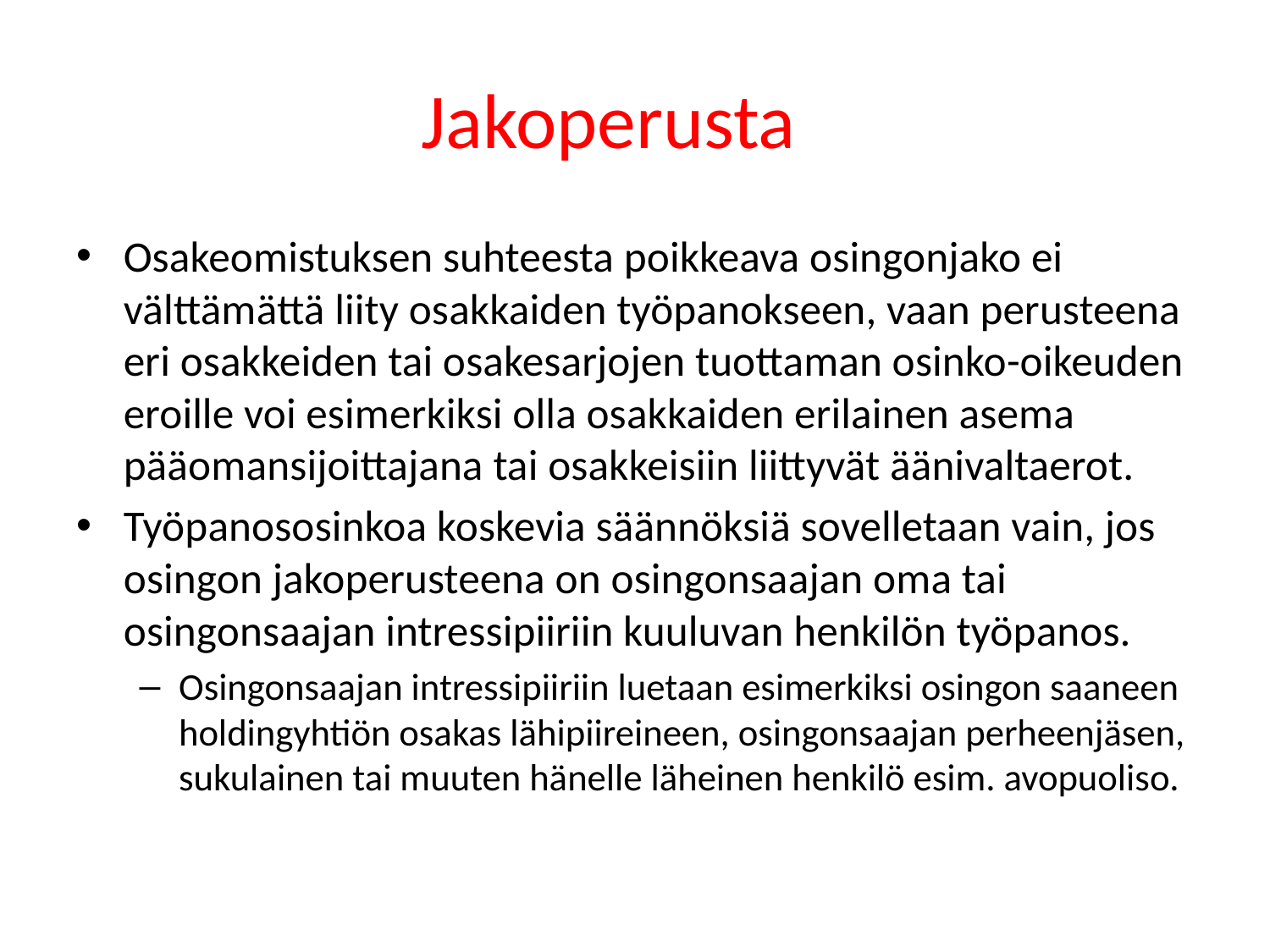

# Jakoperusta
Osakeomistuksen suhteesta poikkeava osingonjako ei välttämättä liity osakkaiden työpanokseen, vaan perusteena eri osakkeiden tai osakesarjojen tuottaman osinko-oikeuden eroille voi esimerkiksi olla osakkaiden erilainen asema pääomansijoittajana tai osakkeisiin liittyvät äänivaltaerot.
Työpanososinkoa koskevia säännöksiä sovelletaan vain, jos osingon jakoperusteena on osingonsaajan oma tai osingonsaajan intressipiiriin kuuluvan henkilön työpanos.
Osingonsaajan intressipiiriin luetaan esimerkiksi osingon saaneen holdingyhtiön osakas lähipiireineen, osingonsaajan perheenjäsen, sukulainen tai muuten hänelle läheinen henkilö esim. avopuoliso.